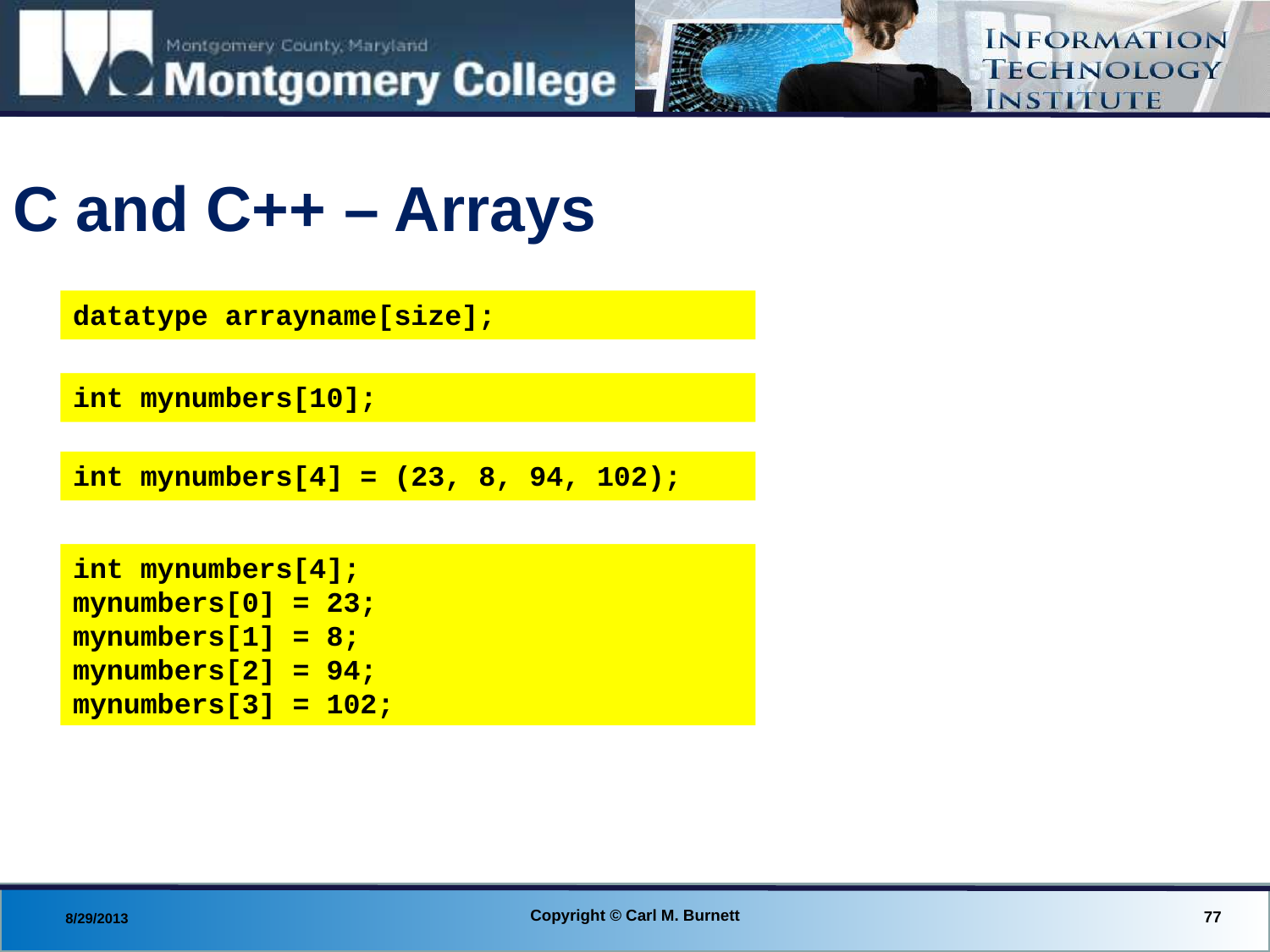

# C and C++ – Arrays
datatype arrayname[size];

int mynumbers[10];

int mynumbers[4] = (23, 8, 94, 102);

int mynumbers[4];
mynumbers[0] = 23;
mynumbers[1] = 8;
mynumbers[2] = 94;
mynumbers[3] = 102;
Copyright © Carl M. Burnett
77
8/29/2013